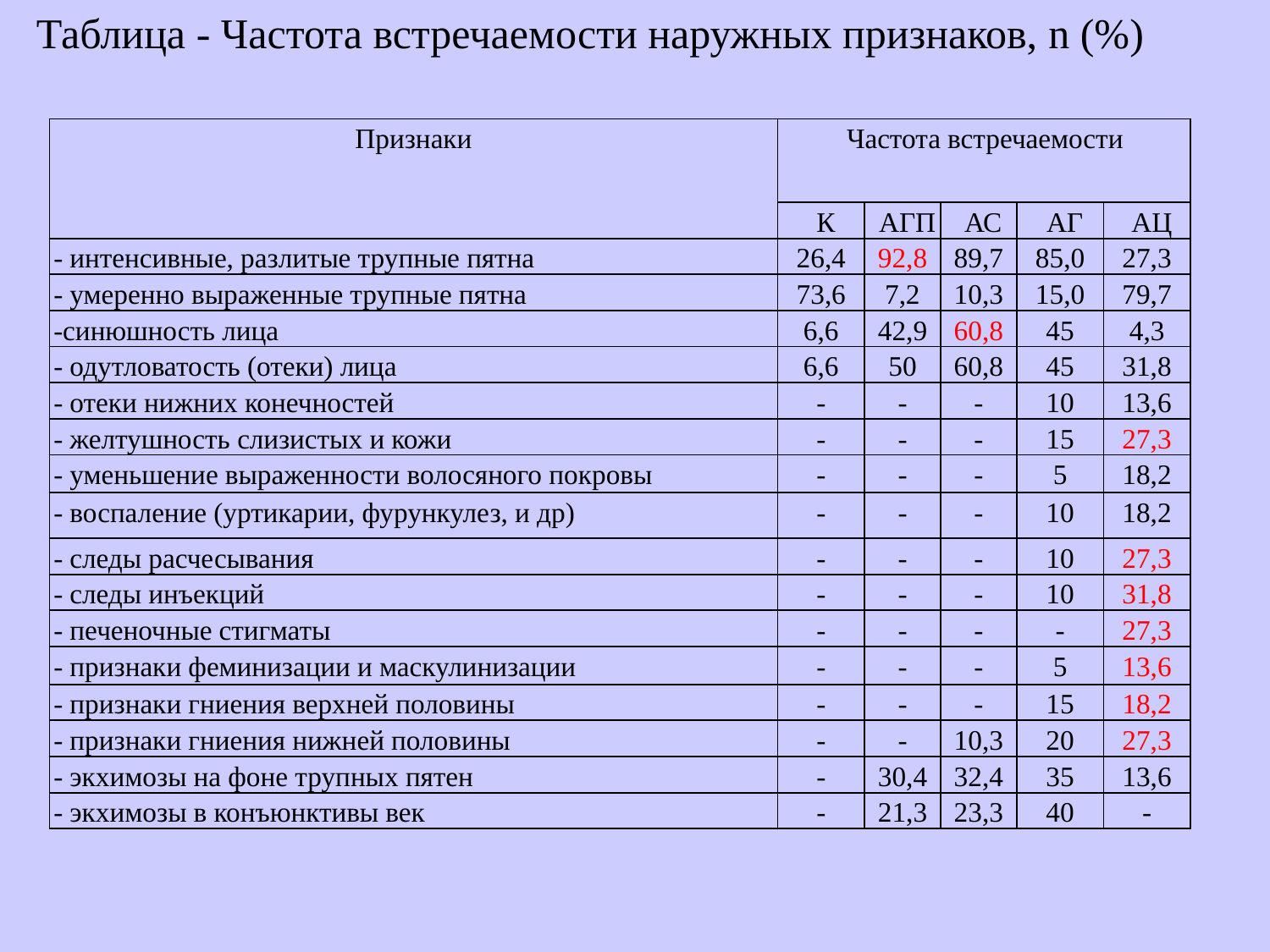

Таблица - Частота встречаемости наружных признаков, n (%)
| Признаки | Частота встречаемости |  |  |  |  |
| --- | --- | --- | --- | --- | --- |
|  | К | АГП | АС | АГ | АЦ |
| - интенсивные, разлитые трупные пятна | 26,4 | 92,8 | 89,7 | 85,0 | 27,3 |
| - умеренно выраженные трупные пятна | 73,6 | 7,2 | 10,3 | 15,0 | 79,7 |
| -синюшность лица | 6,6 | 42,9 | 60,8 | 45 | 4,3 |
| - одутловатость (отеки) лица | 6,6 | 50 | 60,8 | 45 | 31,8 |
| - отеки нижних конечностей | - | - | - | 10 | 13,6 |
| - желтушность слизистых и кожи | - | - | - | 15 | 27,3 |
| - уменьшение выраженности волосяного покровы | - | - | - | 5 | 18,2 |
| - воспаление (уртикарии, фурункулез, и др) | - | - | - | 10 | 18,2 |
| - следы расчесывания | - | - | - | 10 | 27,3 |
| - следы инъекций | - | - | - | 10 | 31,8 |
| - печеночные стигматы | - | - | - | - | 27,3 |
| - признаки феминизации и маскулинизации | - | - | - | 5 | 13,6 |
| - признаки гниения верхней половины | - | - | - | 15 | 18,2 |
| - признаки гниения нижней половины | - | - | 10,3 | 20 | 27,3 |
| - экхимозы на фоне трупных пятен | - | 30,4 | 32,4 | 35 | 13,6 |
| - экхимозы в конъюнктивы век | - | 21,3 | 23,3 | 40 | - |